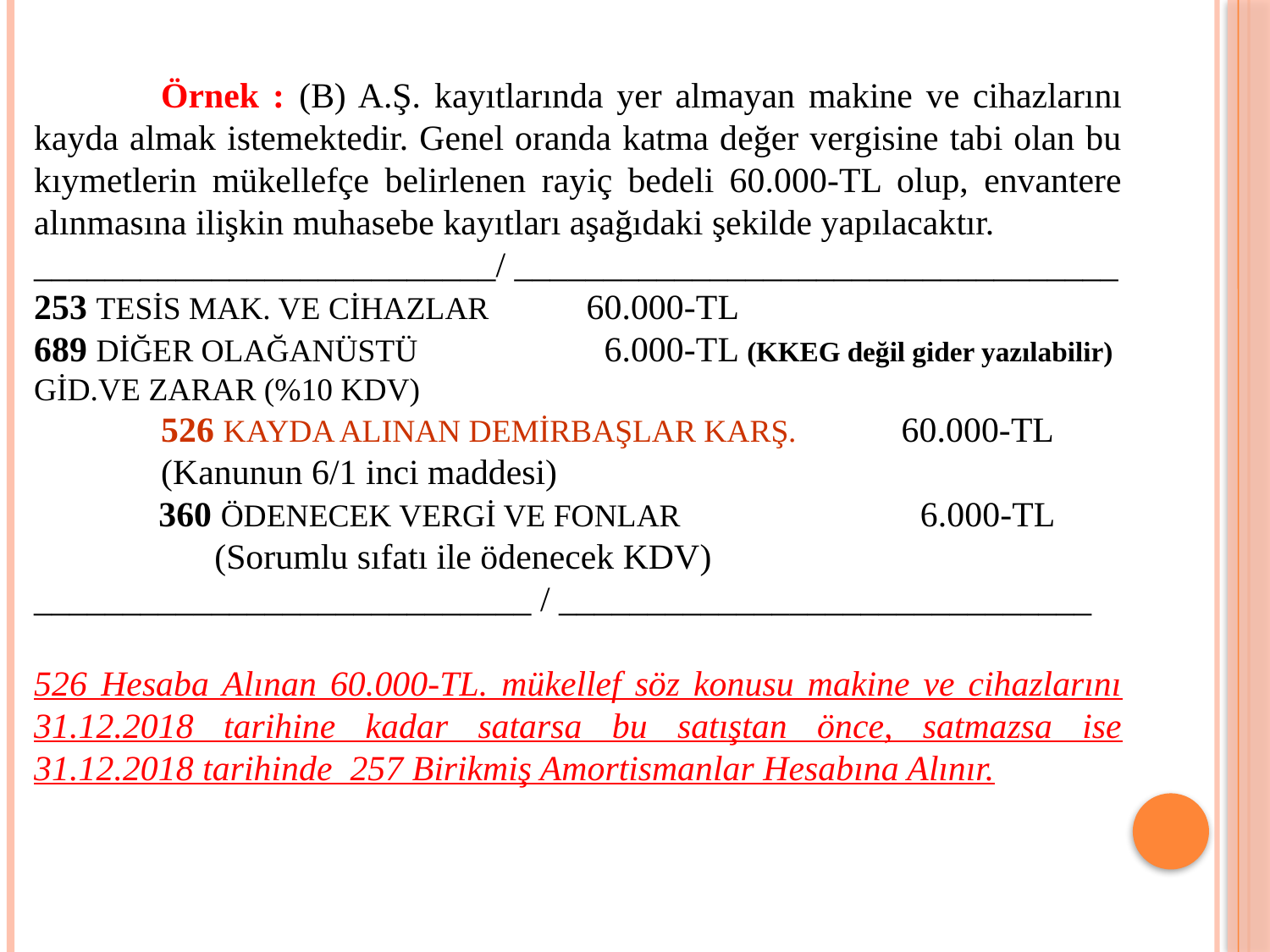

Örnek : (B) A.Ş. kayıtlarında yer almayan makine ve cihazlarını kayda almak istemektedir. Genel oranda katma değer vergisine tabi olan bu kıymetlerin mükellefçe belirlenen rayiç bedeli 60.000-TL olup, envantere alınmasına ilişkin muhasebe kayıtları aşağıdaki şekilde yapılacaktır.
__________________________/ __________________________________
253 TESİS MAK. VE CİHAZLAR	     60.000-TL
689 DİĞER OLAĞANÜSTÜ 	       6.000-TL (KKEG değil gider yazılabilir)
GİD.VE ZARAR (%10 KDV)
	526 KAYDA ALINAN DEMİRBAŞLAR KARŞ.             60.000-TL
	(Kanunun 6/1 inci maddesi)
              360 ÖDENECEK VERGİ VE FONLAR            	              6.000-TL
	      (Sorumlu sıfatı ile ödenecek KDV)
____________________________ / ______________________________

526 Hesaba Alınan 60.000-TL. mükellef söz konusu makine ve cihazlarını 31.12.2018 tarihine kadar satarsa bu satıştan önce, satmazsa ise 31.12.2018 tarihinde  257 Birikmiş Amortismanlar Hesabına Alınır.